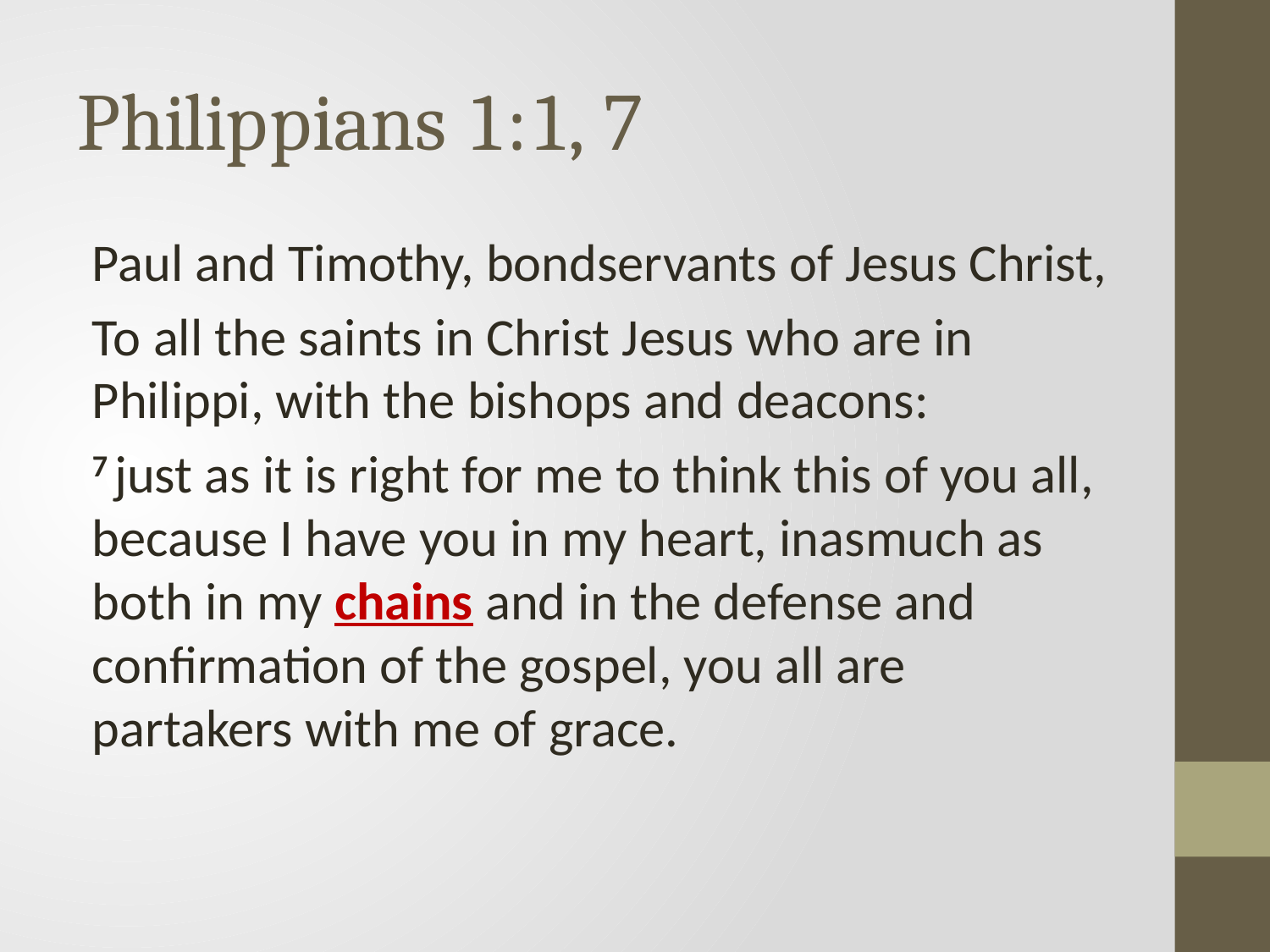

# Philippians 1:1, 7
Paul and Timothy, bondservants of Jesus Christ,
To all the saints in Christ Jesus who are in Philippi, with the bishops and deacons:
7 just as it is right for me to think this of you all, because I have you in my heart, inasmuch as both in my chains and in the defense and confirmation of the gospel, you all are partakers with me of grace.